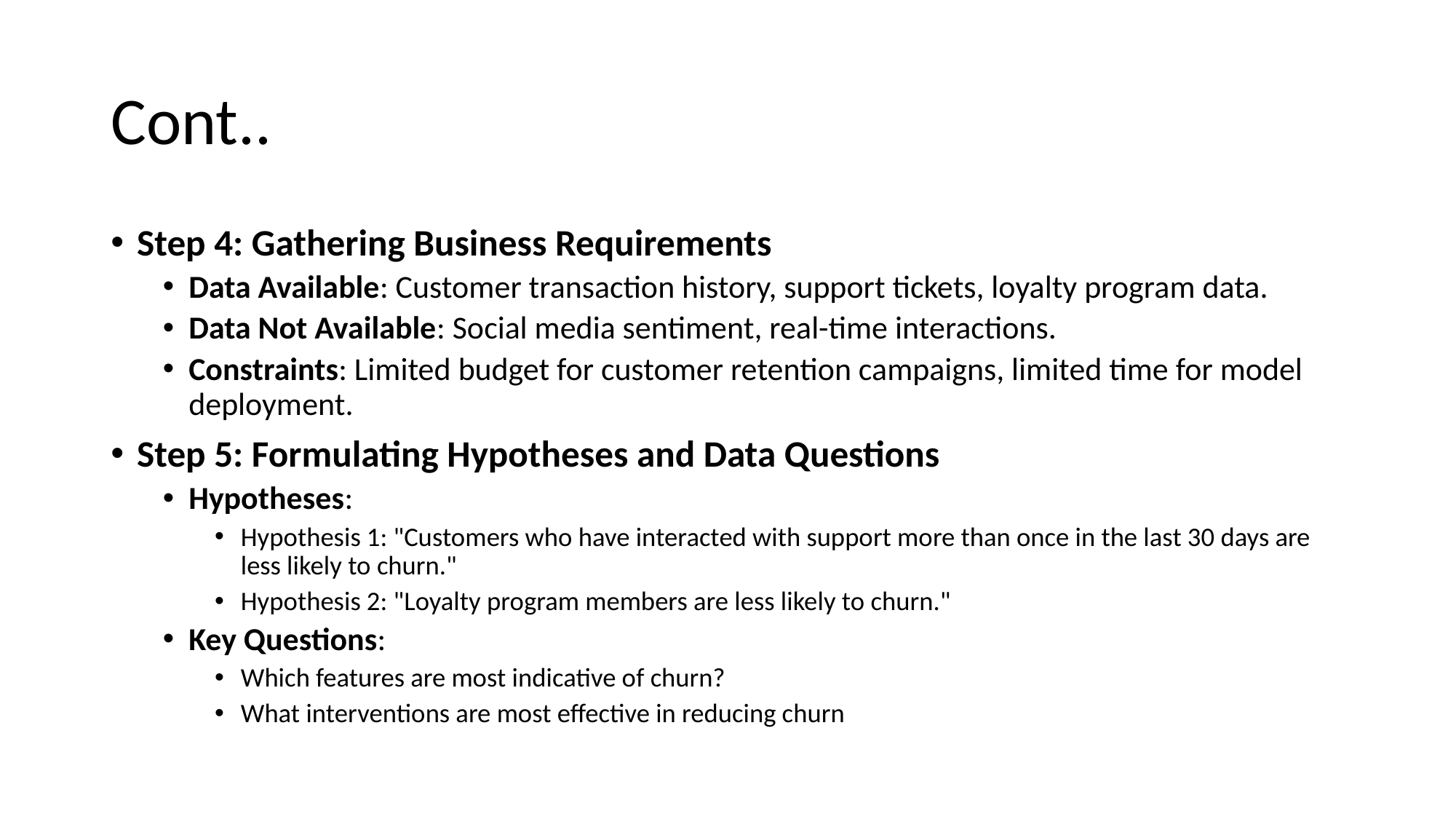

# Cont..
Step 4: Gathering Business Requirements
Data Available: Customer transaction history, support tickets, loyalty program data.
Data Not Available: Social media sentiment, real-time interactions.
Constraints: Limited budget for customer retention campaigns, limited time for model deployment.
Step 5: Formulating Hypotheses and Data Questions
Hypotheses:
Hypothesis 1: "Customers who have interacted with support more than once in the last 30 days are less likely to churn."
Hypothesis 2: "Loyalty program members are less likely to churn."
Key Questions:
Which features are most indicative of churn?
What interventions are most effective in reducing churn